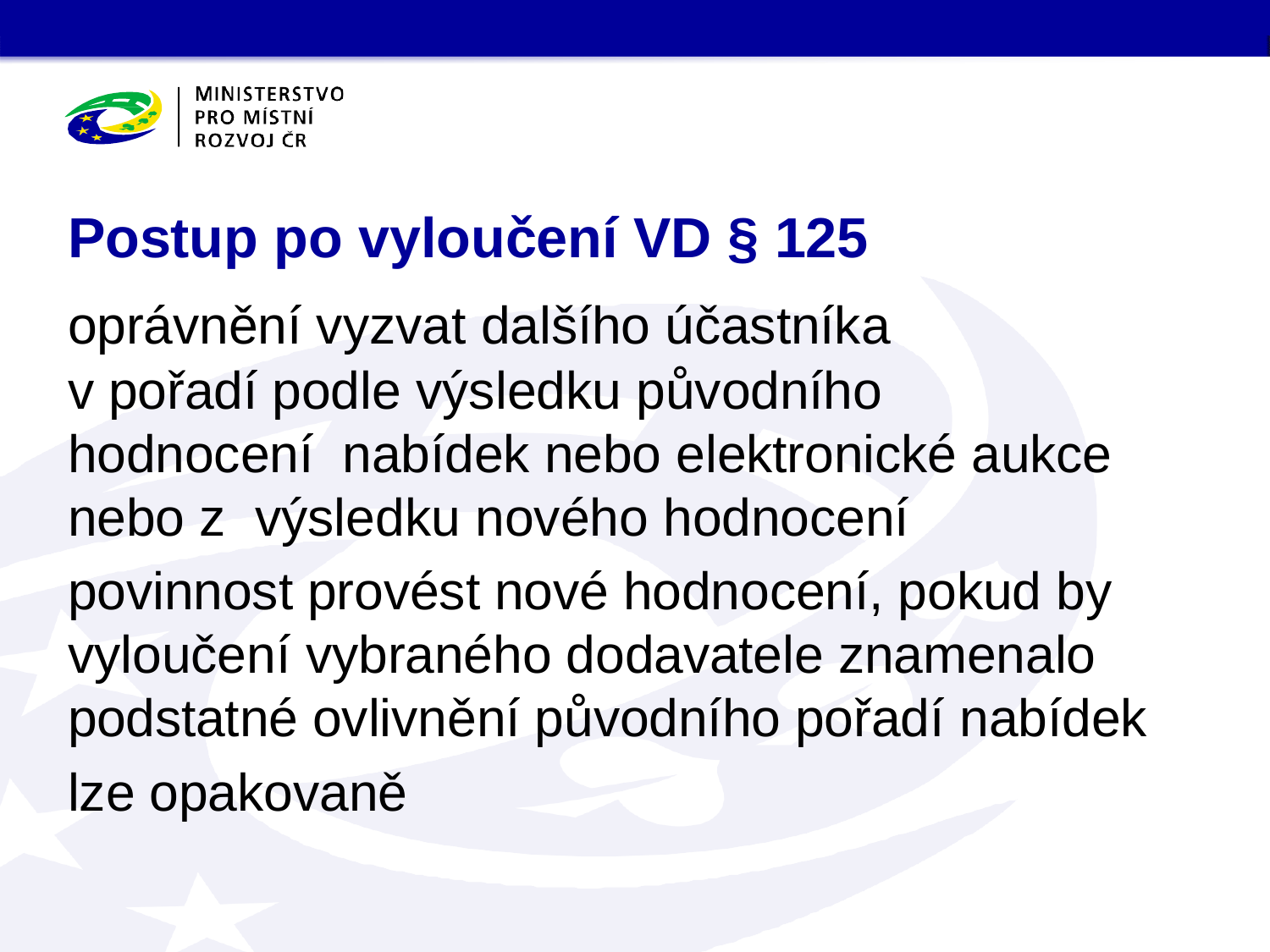

# Postup po vyloučení VD § 125
oprávnění vyzvat dalšího účastníka
v pořadí podle výsledku původního hodnocení  nabídek nebo elektronické aukce nebo z  výsledku nového hodnocení
povinnost provést nové hodnocení, pokud by  vyloučení vybraného dodavatele znamenalo  podstatné ovlivnění původního pořadí nabídek
lze opakovaně